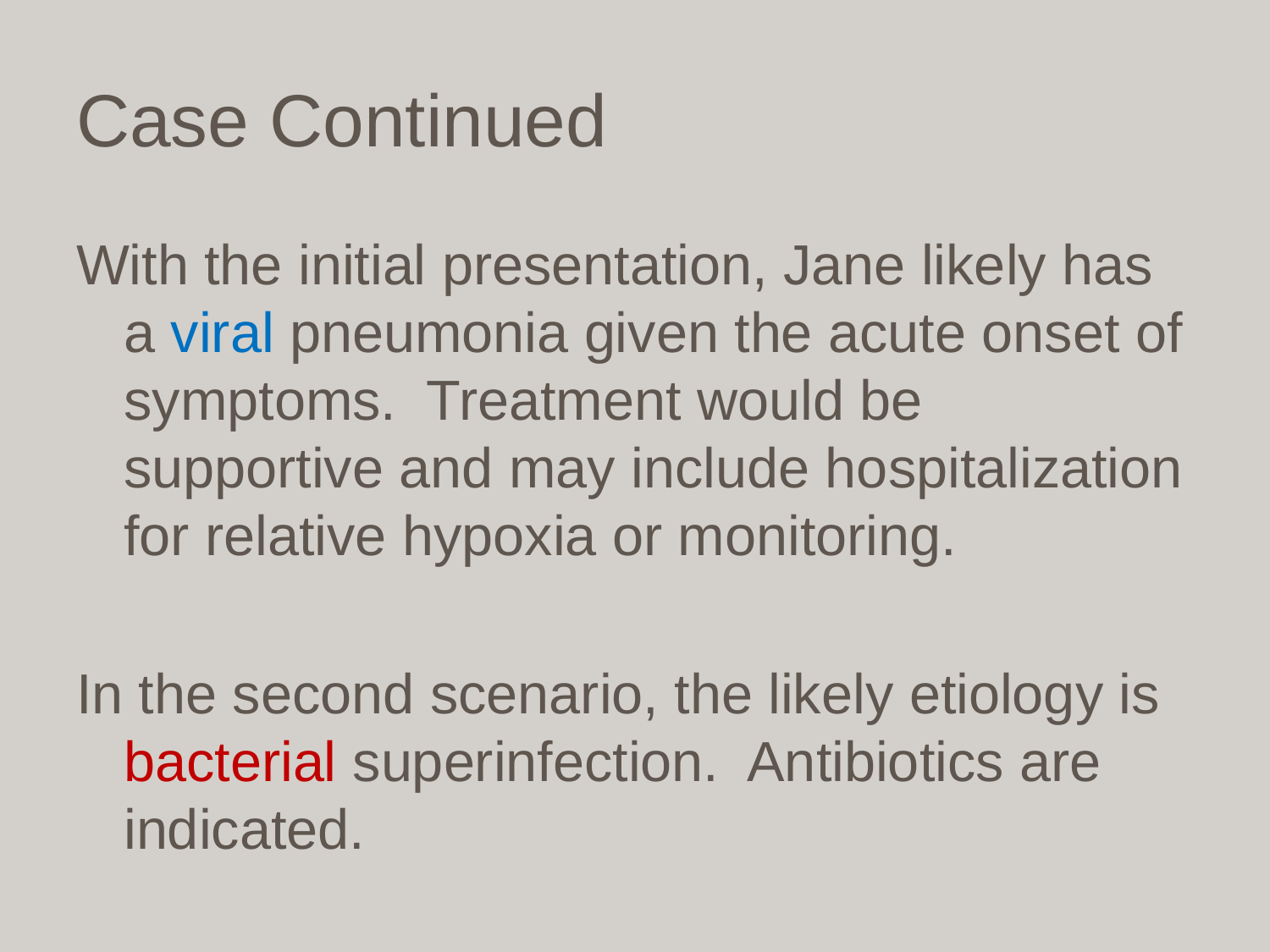

# Case Continued
With the initial presentation, Jane likely has a viral pneumonia given the acute onset of symptoms.  Treatment would be supportive and may include hospitalization for relative hypoxia or monitoring.

In the second scenario, the likely etiology is bacterial superinfection.  Antibiotics are indicated.